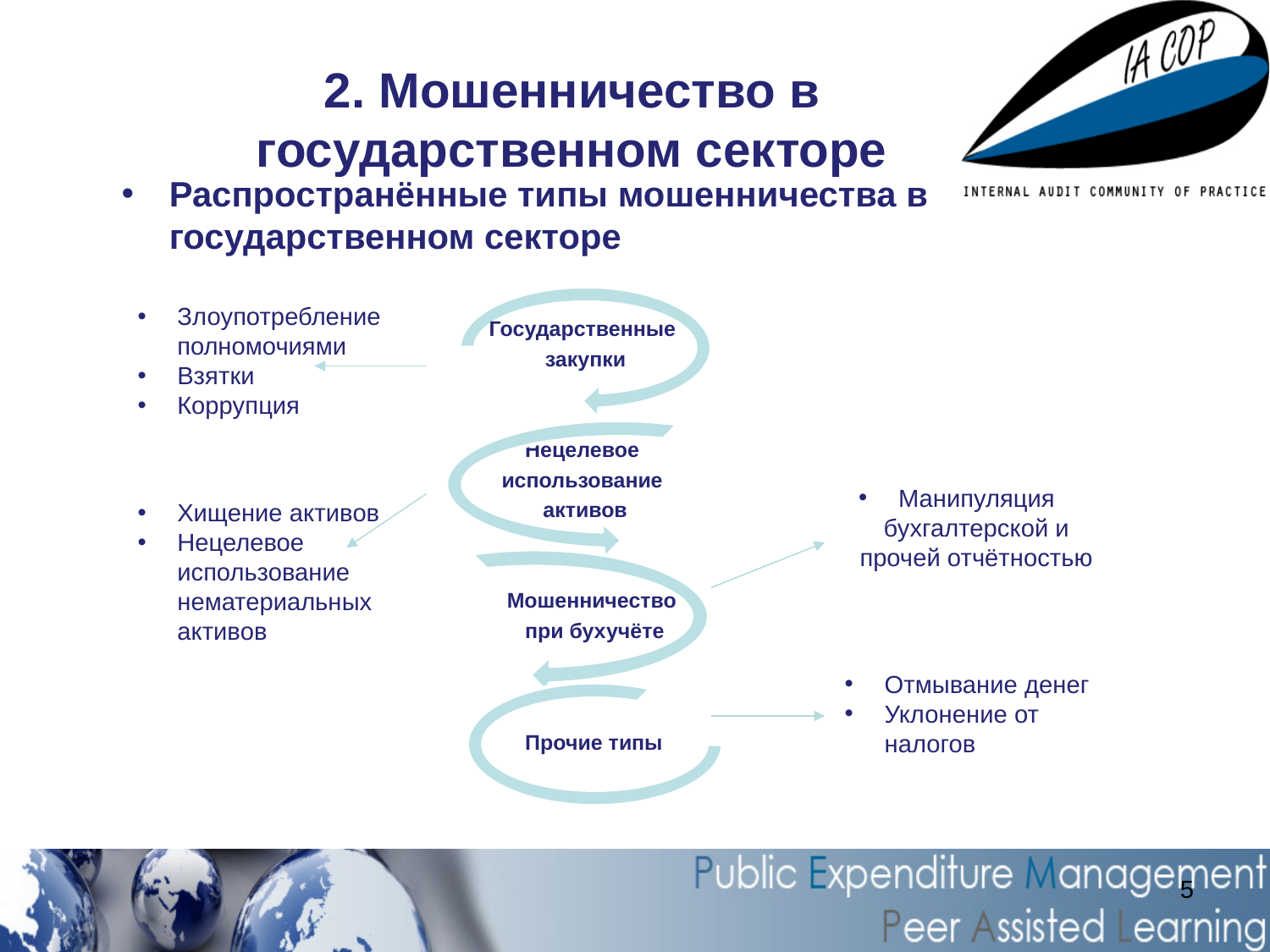

# 2. Мошенничество в государственном секторе
Распространённые типы мошенничества в государственном секторе
Нецелевое
использование
активов
Государственные
закупки

Мошенничество
при бухучёте
Прочие типы
Злоупотребление полномочиями
Взятки
Коррупция
Манипуляция бухгалтерской и прочей отчётностью

Хищение активов
Нецелевое использование нематериальных активов
Отмывание денег
Уклонение от налогов
5